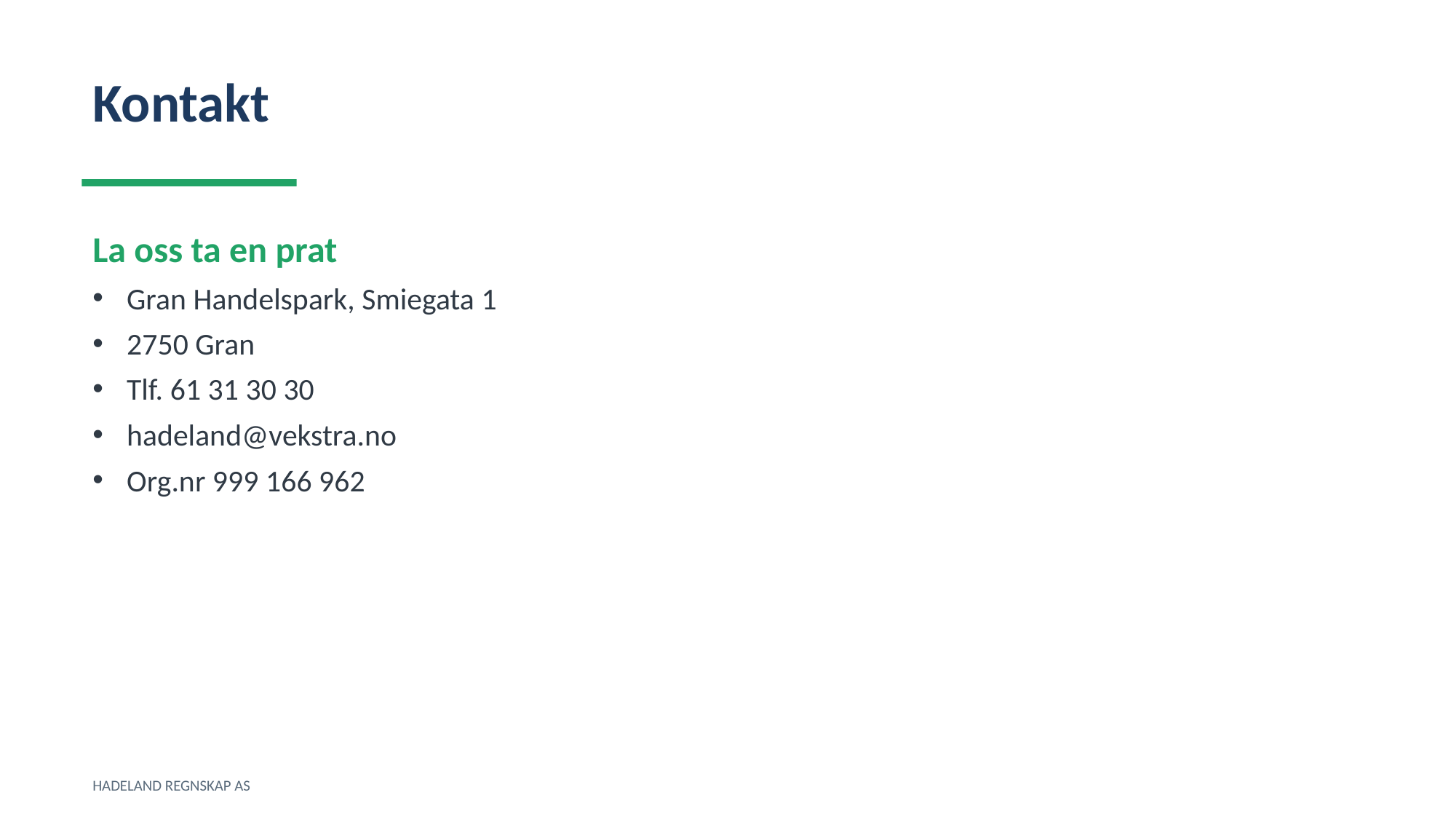

Kontakt

La oss ta en prat
Gran Handelspark, Smiegata 1
2750 Gran
Tlf. 61 31 30 30
hadeland@vekstra.no
Org.nr 999 166 962
HADELAND REGNSKAP AS